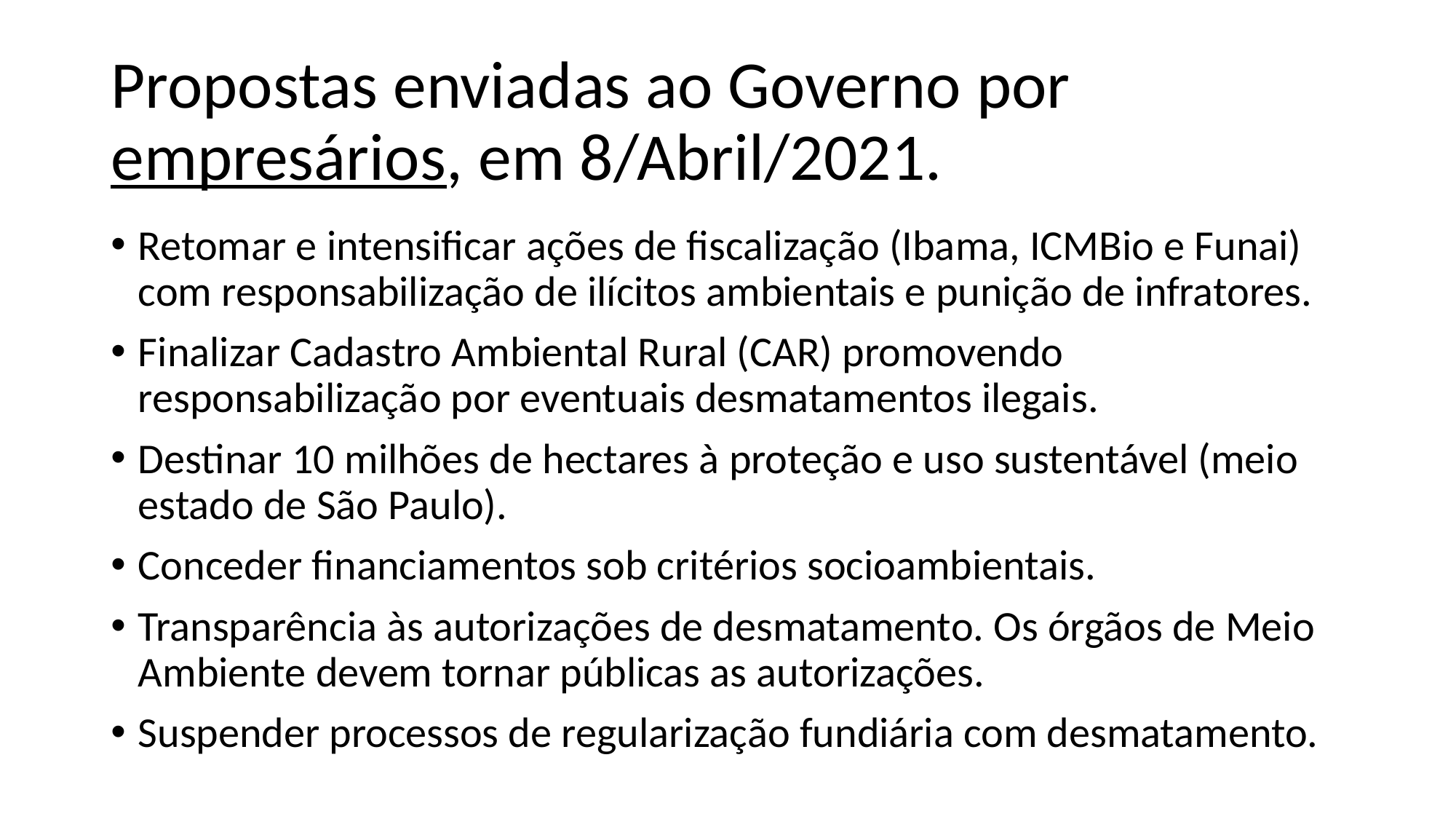

# Propostas enviadas ao Governo por empresários, em 8/Abril/2021.
Retomar e intensificar ações de fiscalização (Ibama, ICMBio e Funai) com responsabilização de ilícitos ambientais e punição de infratores.
Finalizar Cadastro Ambiental Rural (CAR) promovendo responsabilização por eventuais desmatamentos ilegais.
Destinar 10 milhões de hectares à proteção e uso sustentável (meio estado de São Paulo).
Conceder financiamentos sob critérios socioambientais.
Transparência às autorizações de desmatamento. Os órgãos de Meio Ambiente devem tornar públicas as autorizações.
Suspender processos de regularização fundiária com desmatamento.